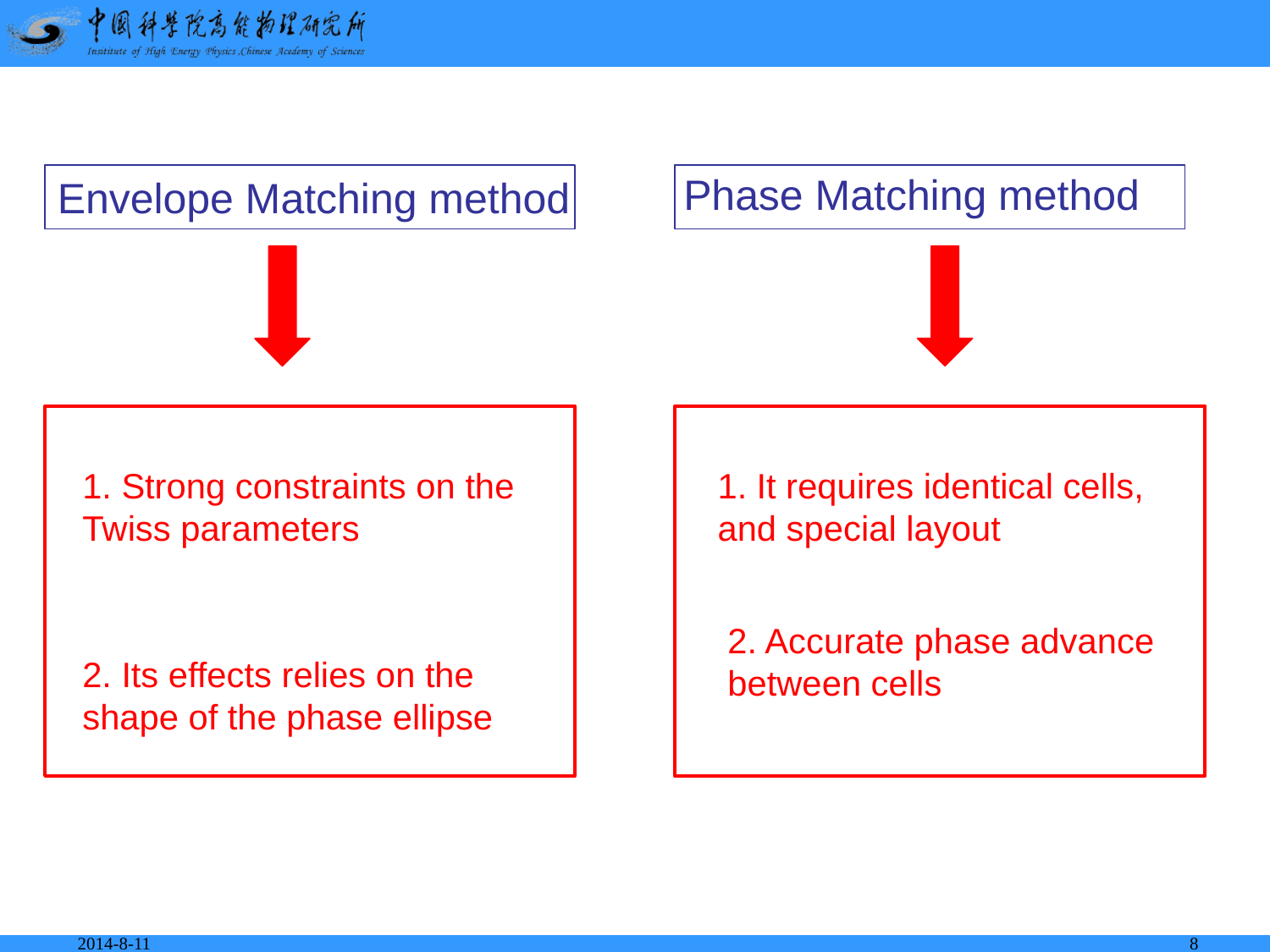

Phase Matching method

1. It requires identical cells, and special layout
2. Accurate phase advance between cells
Envelope Matching method

1. Strong constraints on the Twiss parameters
2. Its effects relies on the shape of the phase ellipse
2014-8-11
8